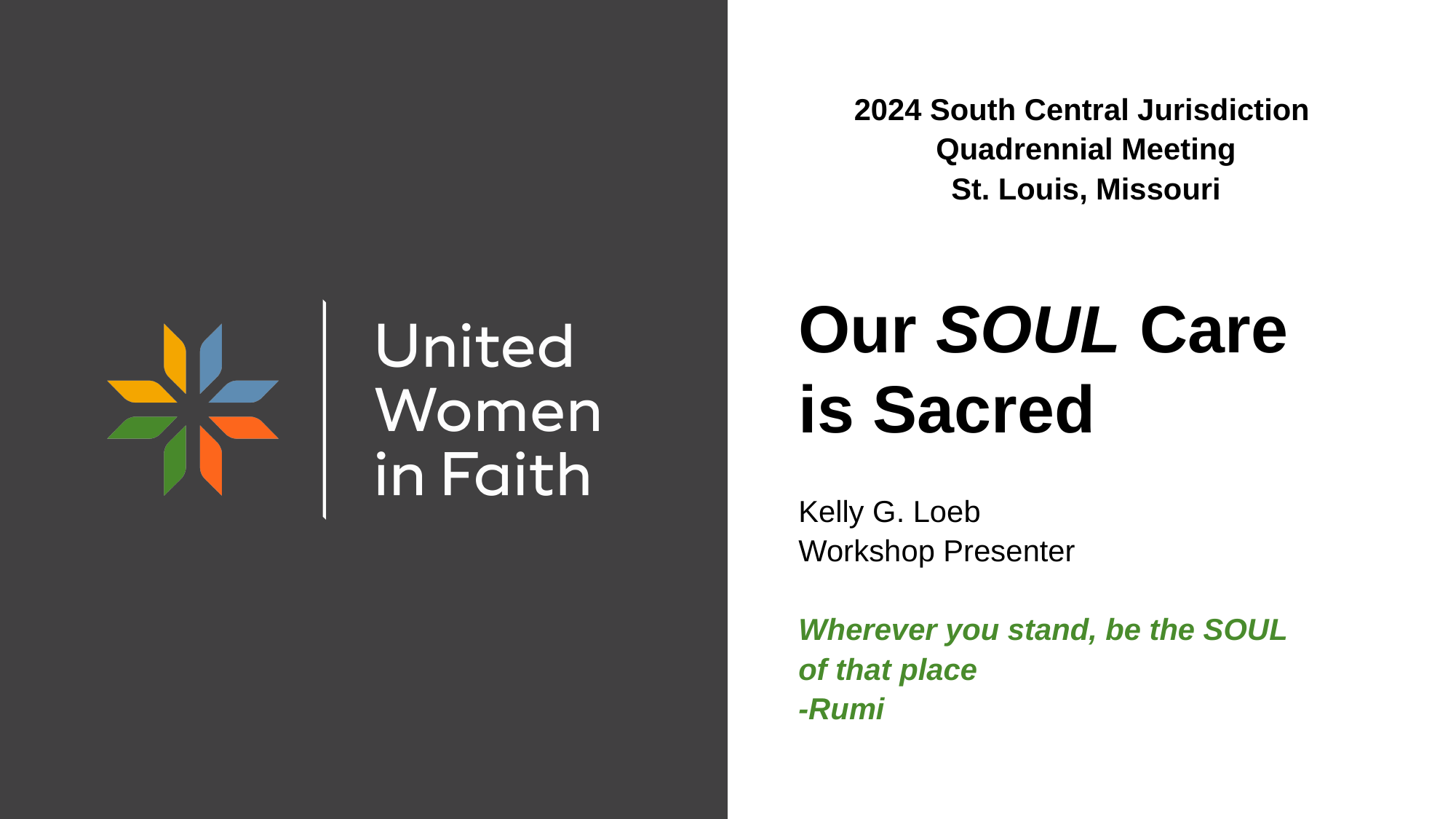

2024 South Central Jurisdiction
Quadrennial Meeting
St. Louis, Missouri
# Our SOUL Care  is Sacred
Kelly G. Loeb
Workshop Presenter

Wherever you stand, be the SOUL
of that place
-Rumi